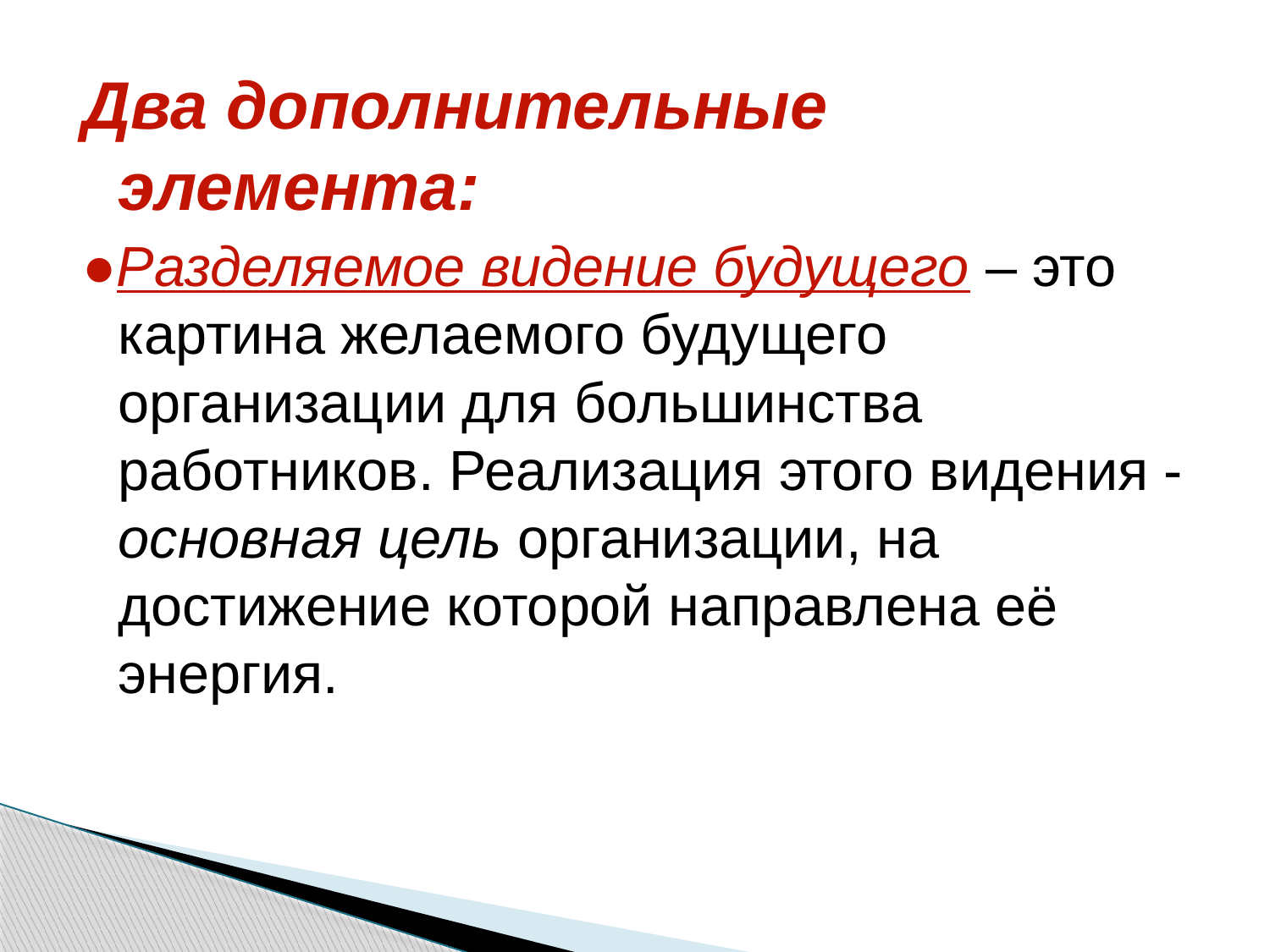

Два дополнительные элемента:
●Разделяемое видение будущего – это картина желаемого будущего организации для большинства работников. Реализация этого видения - основная цель организации, на достижение которой направлена её энергия.